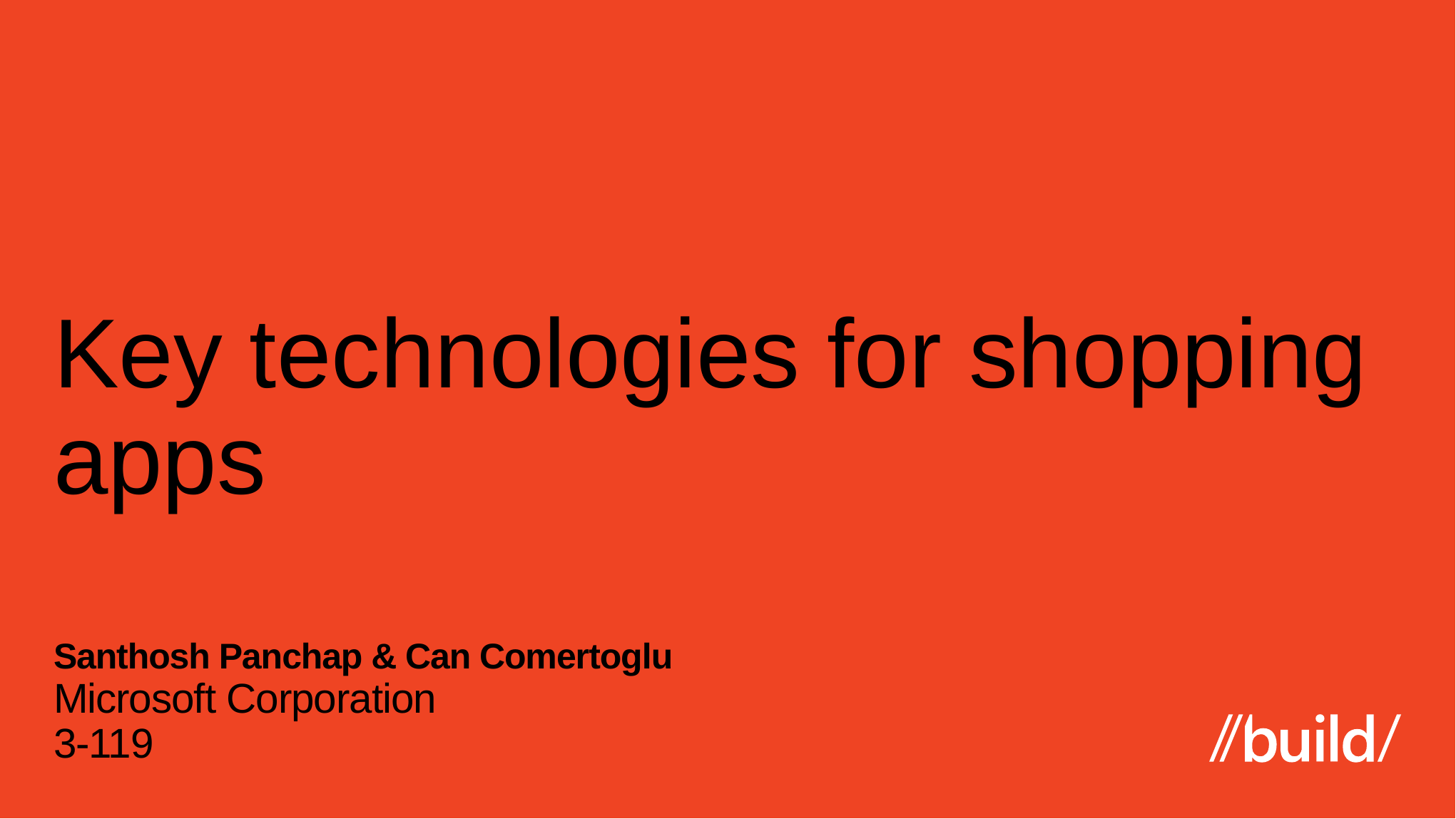

# Key technologies for shopping apps
Santhosh Panchap & Can Comertoglu
Microsoft Corporation
3-119